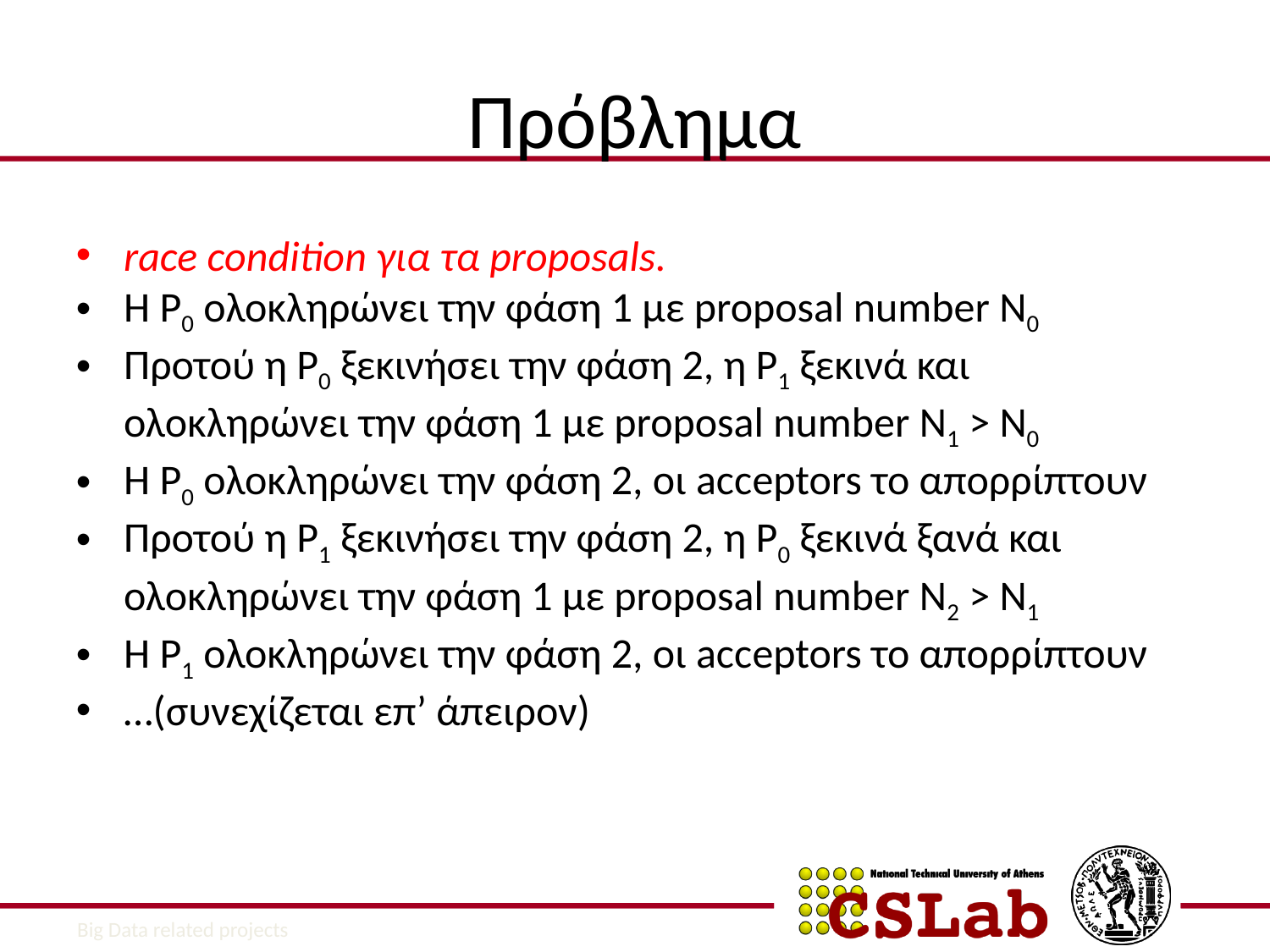

Πρόβλημα
race condition για τα proposals.
Η P0 ολοκληρώνει την φάση 1 με proposal number N0
Προτού η P0 ξεκινήσει την φάση 2, η P1 ξεκινά και ολοκληρώνει την φάση 1 με proposal number N1 > N0
Η P0 ολοκληρώνει την φάση 2, οι acceptors το απορρίπτουν
Προτού η P1 ξεκινήσει την φάση 2, η P0 ξεκινά ξανά και ολοκληρώνει την φάση 1 με proposal number N2 > N1
Η P1 ολοκληρώνει την φάση 2, οι acceptors το απορρίπτουν
…(συνεχίζεται επ’ άπειρον)